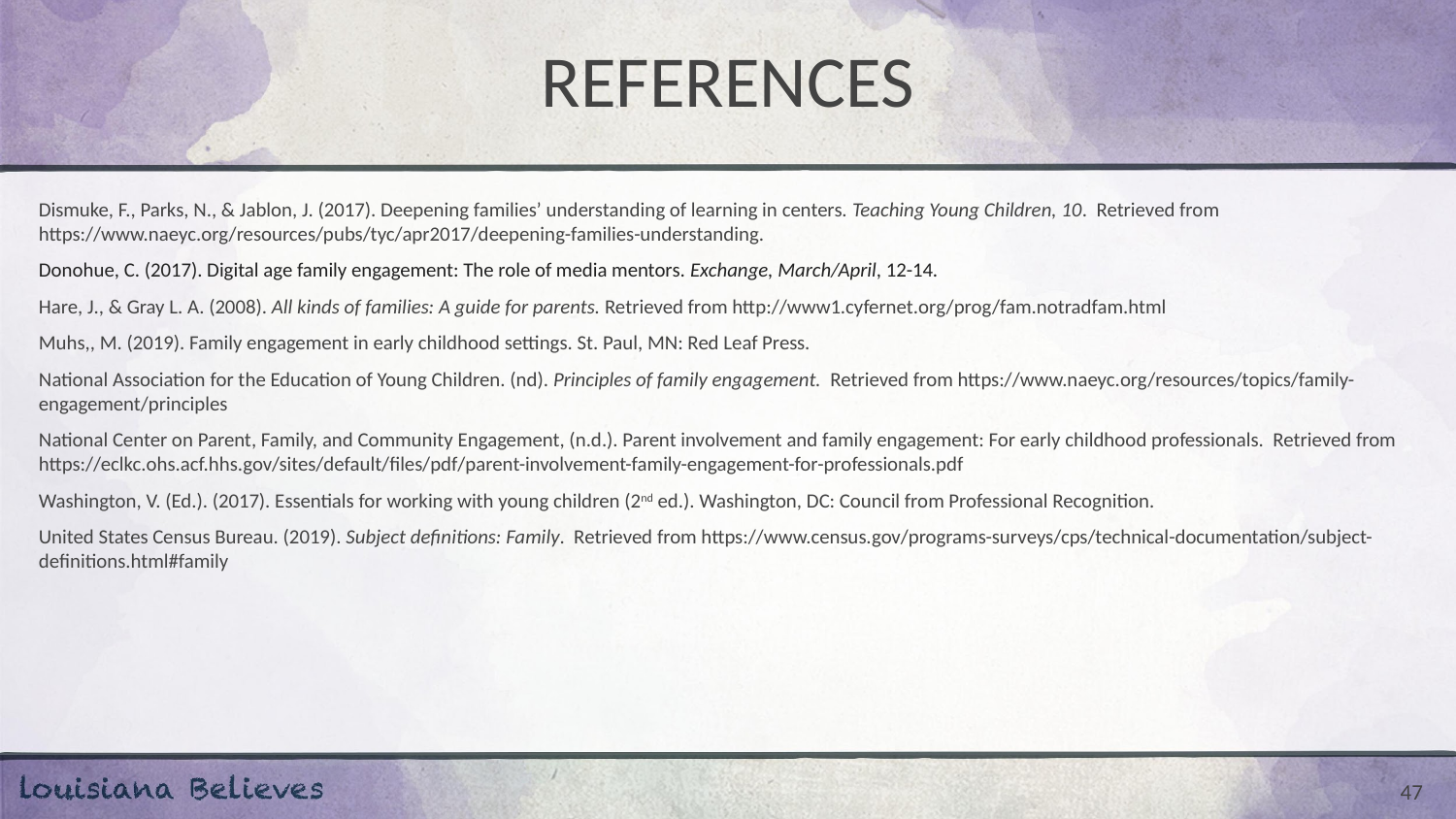

# REFERENCES
Dismuke, F., Parks, N., & Jablon, J. (2017). Deepening families’ understanding of learning in centers. Teaching Young Children, 10.  Retrieved from https://www.naeyc.org/resources/pubs/tyc/apr2017/deepening-families-understanding.
Donohue, C. (2017). Digital age family engagement: The role of media mentors. Exchange, March/April, 12-14.
Hare, J., & Gray L. A. (2008). All kinds of families: A guide for parents. Retrieved from http://www1.cyfernet.org/prog/fam.notradfam.html
Muhs,, M. (2019). Family engagement in early childhood settings. St. Paul, MN: Red Leaf Press.
National Association for the Education of Young Children. (nd). Principles of family engagement.  Retrieved from https://www.naeyc.org/resources/topics/family-engagement/principles
National Center on Parent, Family, and Community Engagement, (n.d.). Parent involvement and family engagement: For early childhood professionals.  Retrieved from https://eclkc.ohs.acf.hhs.gov/sites/default/files/pdf/parent-involvement-family-engagement-for-professionals.pdf
Washington, V. (Ed.). (2017). Essentials for working with young children (2nd ed.). Washington, DC: Council from Professional Recognition.
United States Census Bureau. (2019). Subject definitions: Family.  Retrieved from https://www.census.gov/programs-surveys/cps/technical-documentation/subject-definitions.html#family